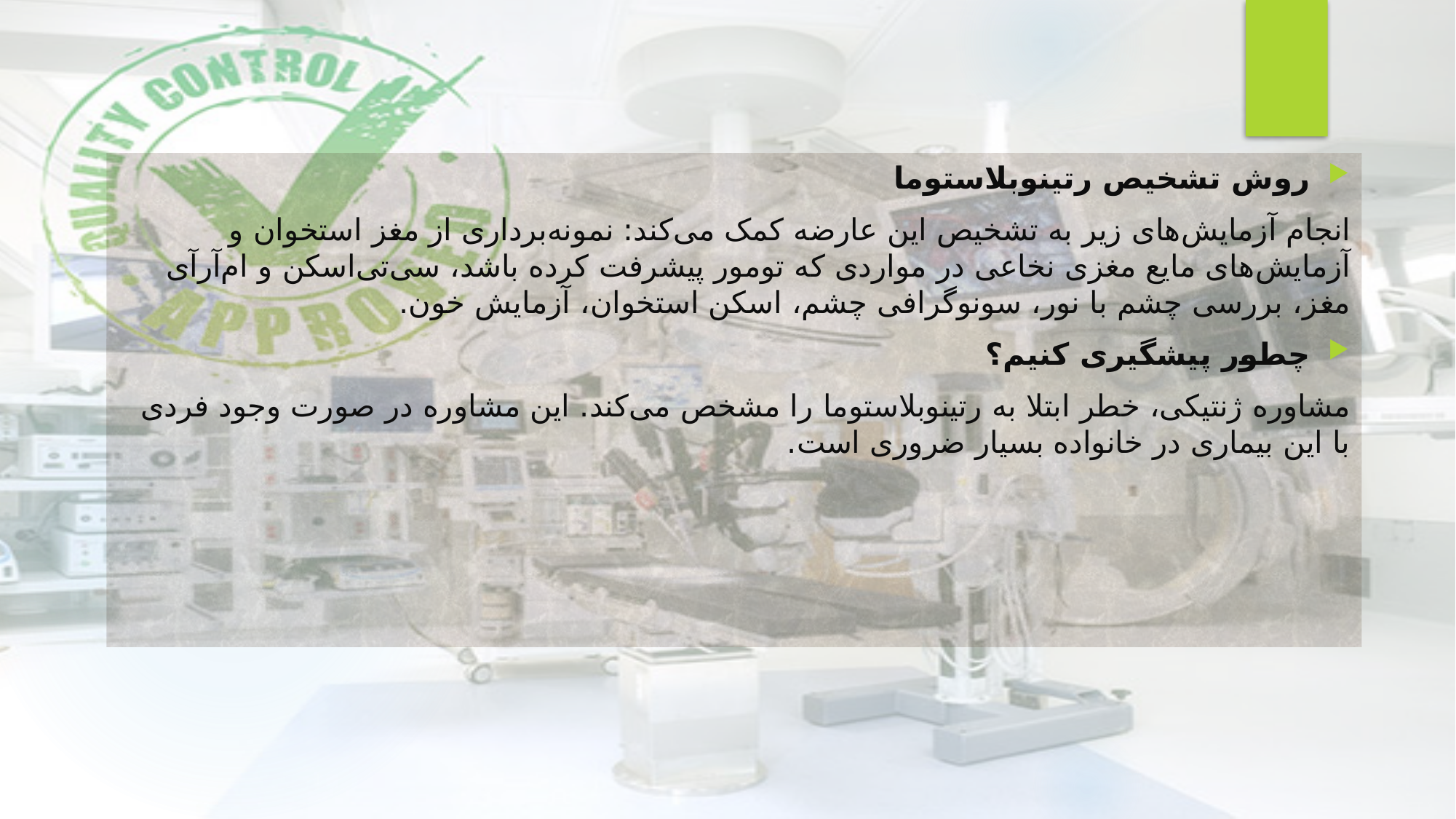

روش تشخیص رتینوبلاستوما
انجام آزمایش‌های زیر به تشخیص این عارضه کمک می‌کند: نمونه‌برداری از مغز استخوان و آزمایش‌های مایع مغزی نخاعی در مواردی که تومور پیشرفت کرده باشد، سی‌تی‌اسکن و ام‌آرآی مغز، بررسی چشم با نور، سونوگرافی چشم، اسکن استخوان، آزمایش خون.
چطور پیشگیری کنیم؟
مشاوره ژنتیکی، خطر ابتلا به رتینوبلاستوما را مشخص می‌کند. این مشاوره در صورت وجود فردی با این بیماری در خانواده بسیار ضروری است.